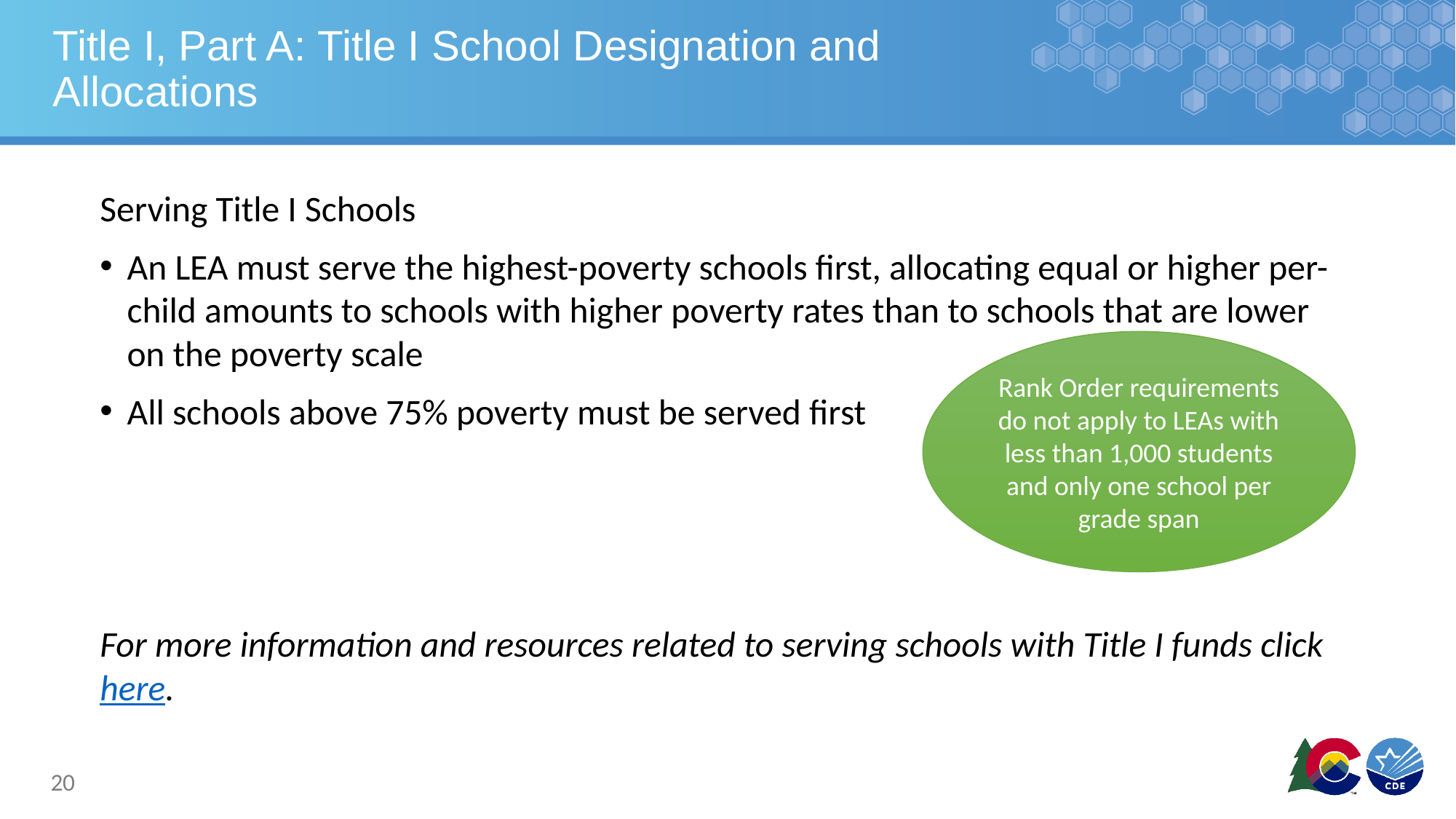

# Title I, Part A: Title I School Designation and Allocations
Serving Title I Schools
An LEA must serve the highest-poverty schools first, allocating equal or higher per-child amounts to schools with higher poverty rates than to schools that are lower on the poverty scale
All schools above 75% poverty must be served first

For more information and resources related to serving schools with Title I funds click here.

Rank Order requirements do not apply to LEAs with less than 1,000 students and only one school per grade span
20